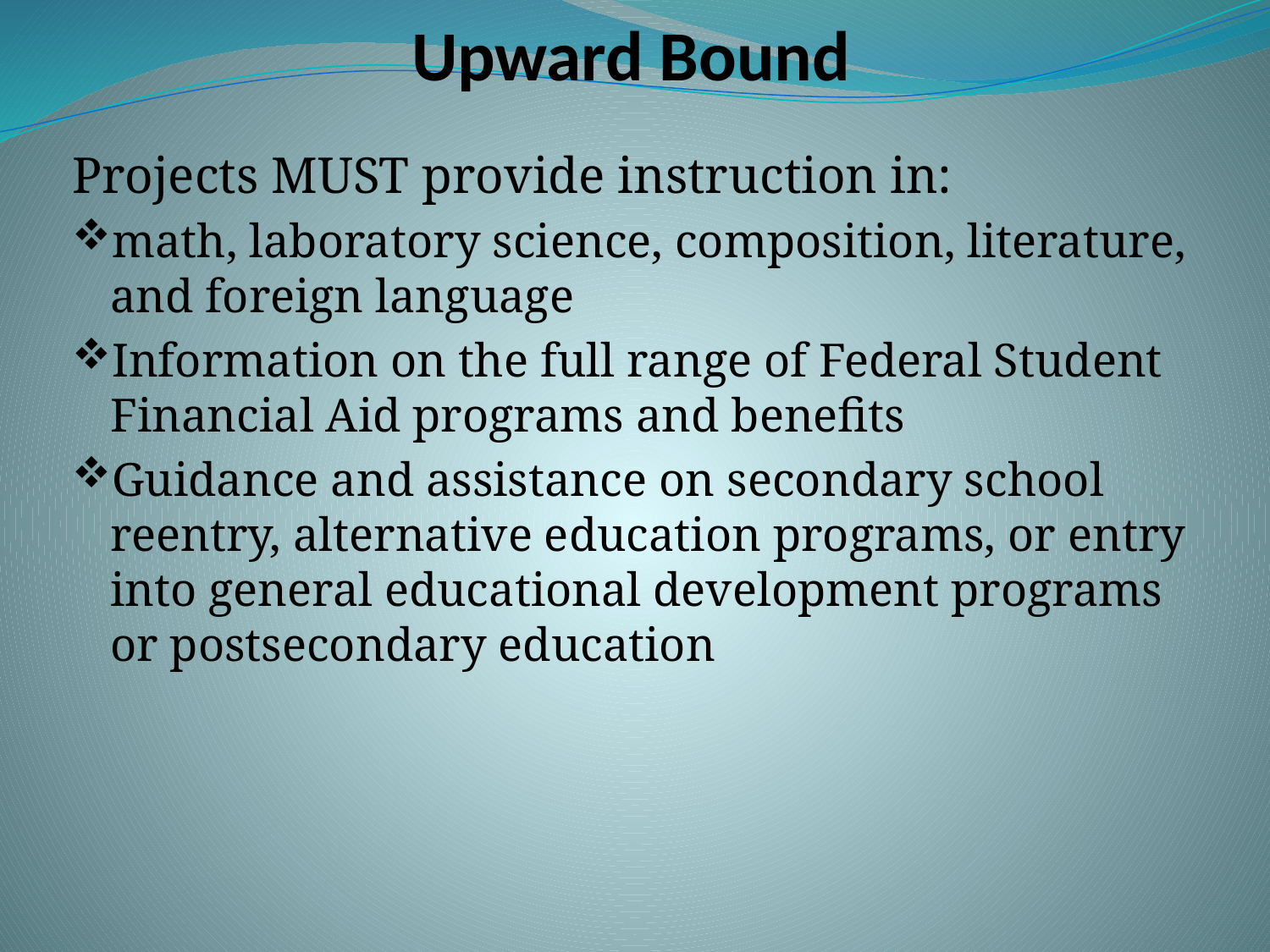

# Upward Bound
Projects MUST provide instruction in:
math, laboratory science, composition, literature, and foreign language
Information on the full range of Federal Student Financial Aid programs and benefits
Guidance and assistance on secondary school reentry, alternative education programs, or entry into general educational development programs or postsecondary education